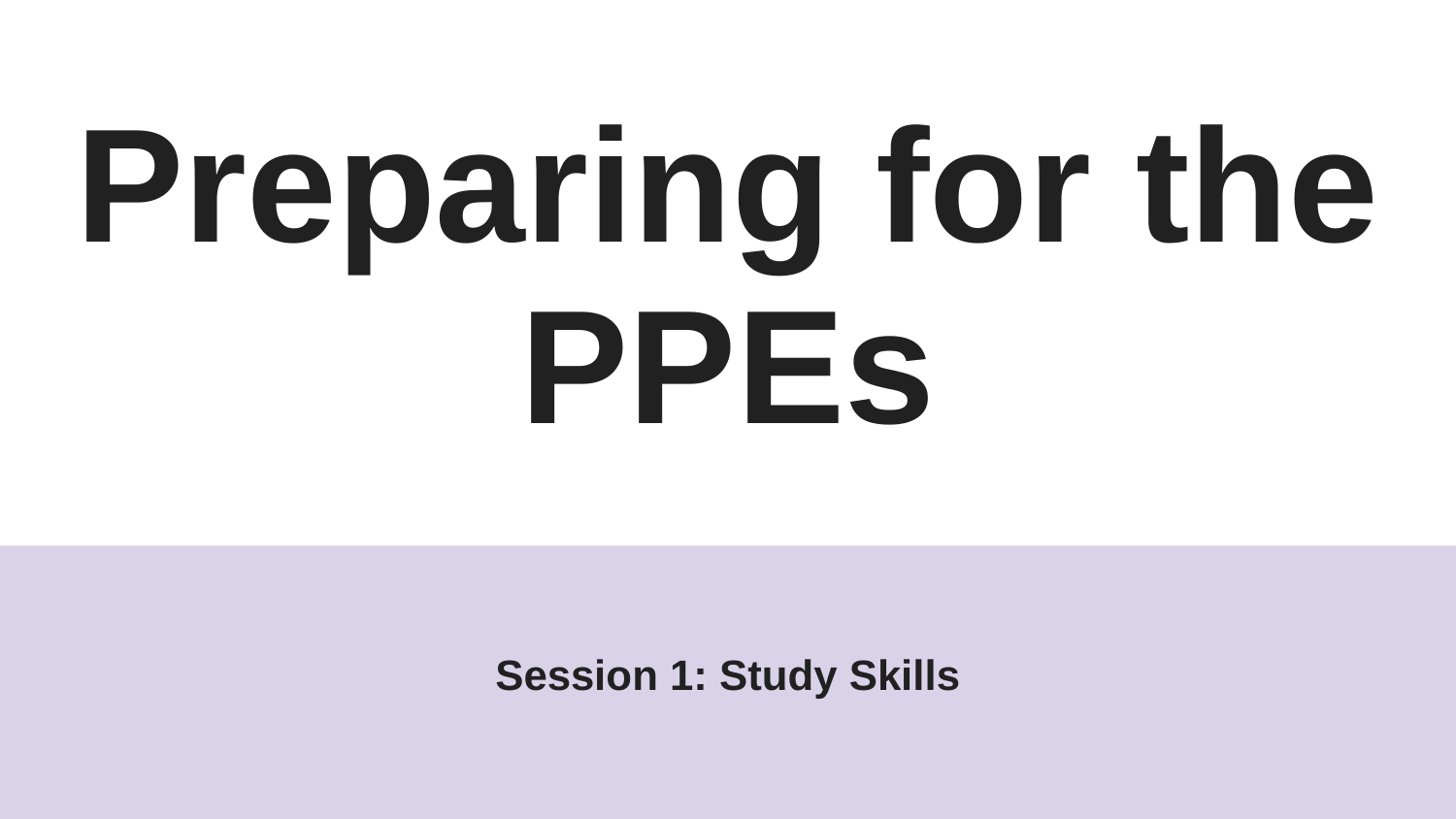

# Preparing for the PPEs
Session 1: Study Skills